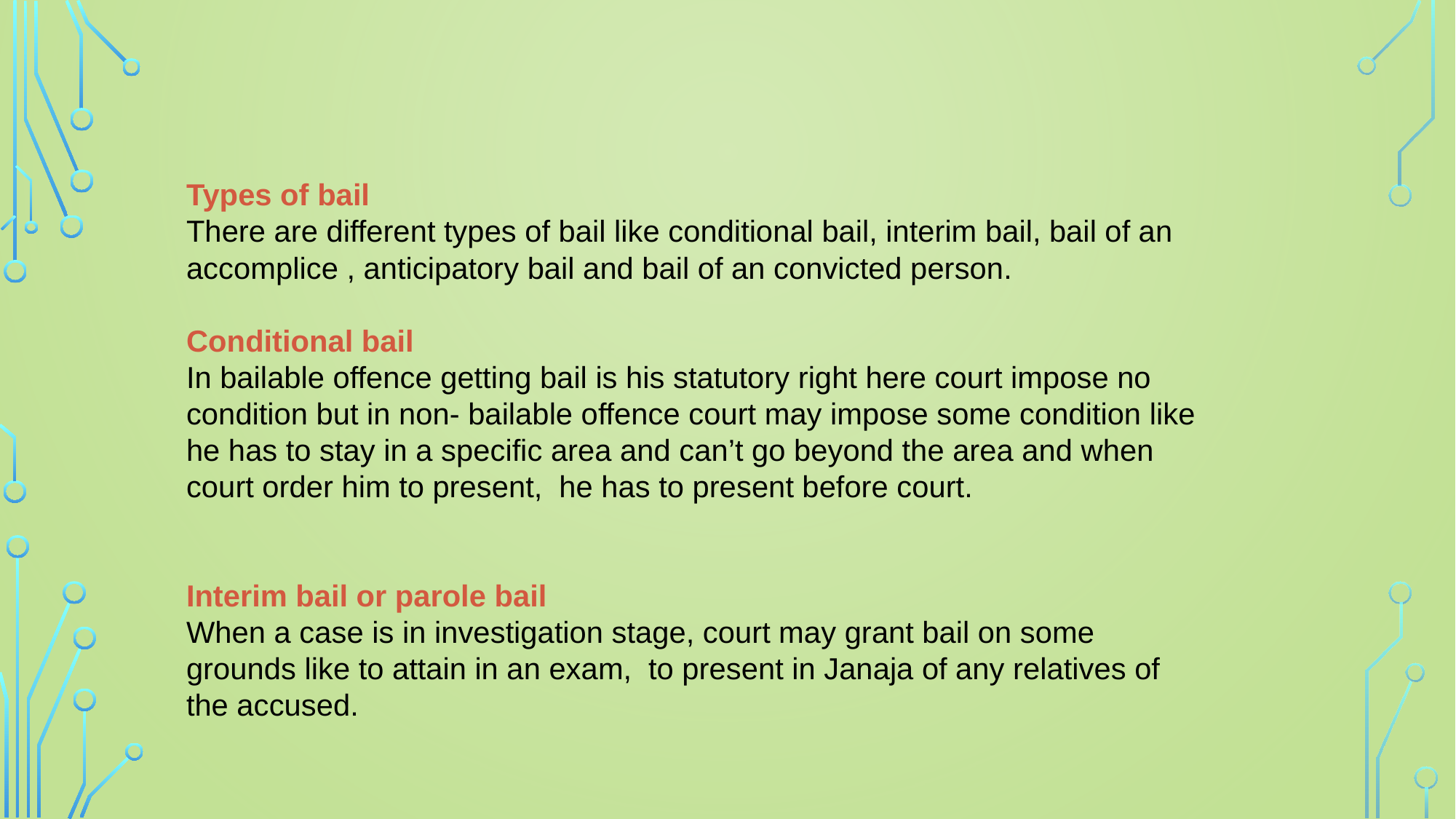

Types of bail
There are different types of bail like conditional bail, interim bail, bail of an accomplice , anticipatory bail and bail of an convicted person.

Conditional bail
In bailable offence getting bail is his statutory right here court impose no condition but in non- bailable offence court may impose some condition like he has to stay in a specific area and can’t go beyond the area and when court order him to present,  he has to present before court.

Interim bail or parole bail
When a case is in investigation stage, court may grant bail on some grounds like to attain in an exam,  to present in Janaja of any relatives of the accused.